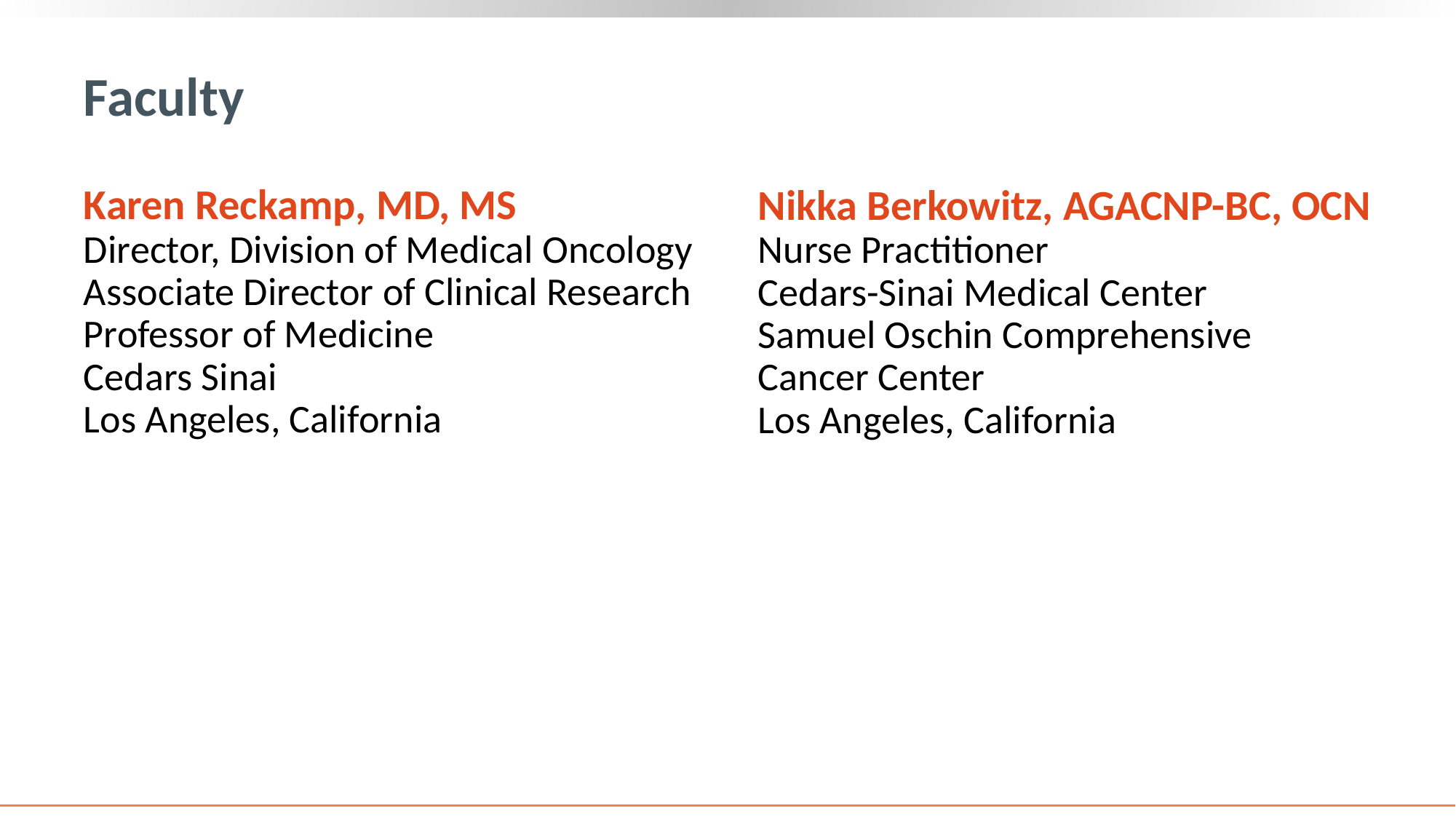

# Faculty
Karen Reckamp, MD, MS
Director, Division of Medical Oncology
Associate Director of Clinical Research
Professor of Medicine
Cedars Sinai
Los Angeles, California
Nikka Berkowitz, AGACNP-BC, OCN
Nurse Practitioner
Cedars-Sinai Medical Center
Samuel Oschin Comprehensive
Cancer Center
Los Angeles, California